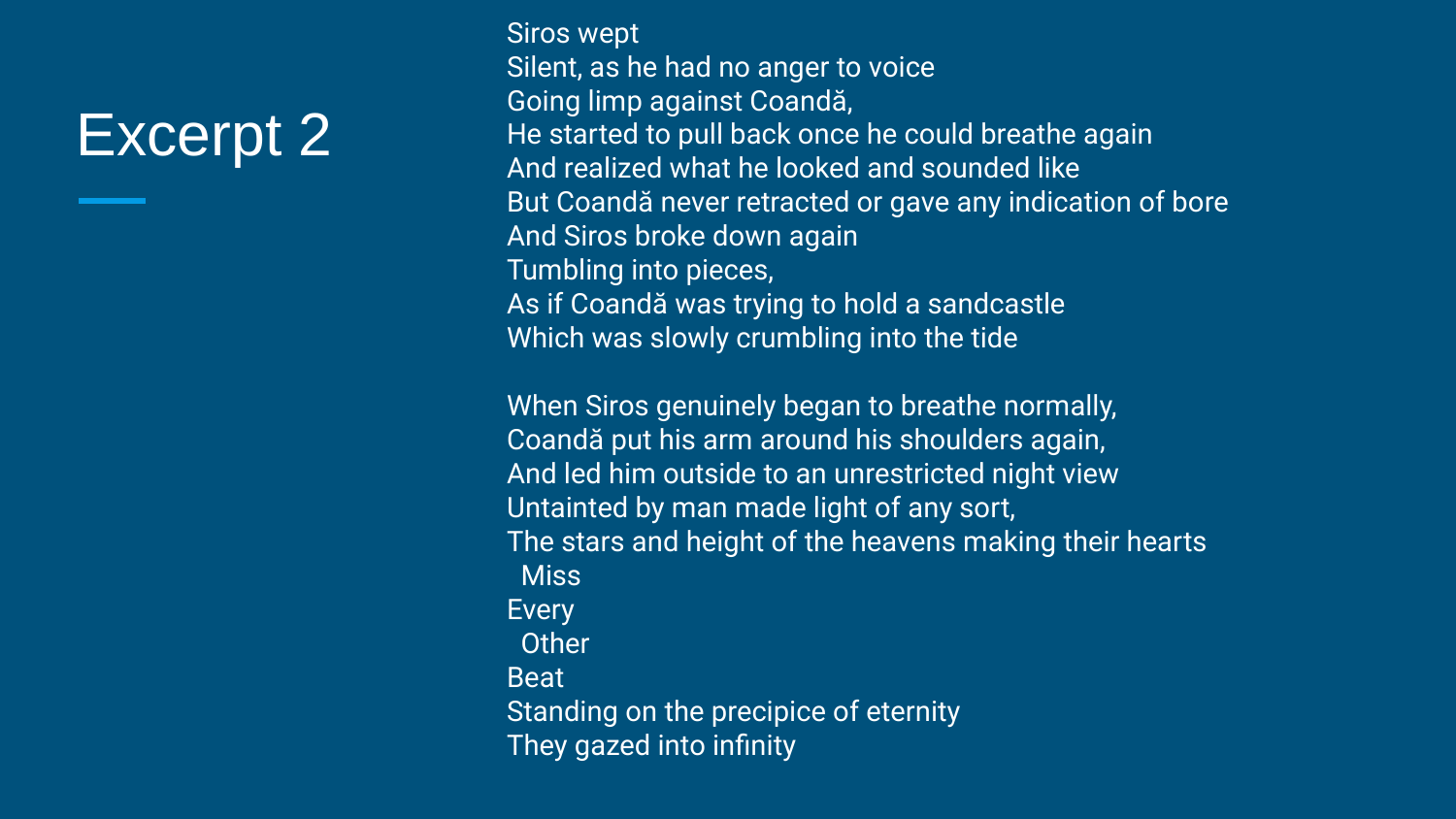

Siros wept
Silent, as he had no anger to voice
Going limp against Coandă,
He started to pull back once he could breathe again
And realized what he looked and sounded like
But Coandă never retracted or gave any indication of bore
And Siros broke down again
Tumbling into pieces,
As if Coandă was trying to hold a sandcastle
Which was slowly crumbling into the tide

When Siros genuinely began to breathe normally,
Coandă put his arm around his shoulders again,
And led him outside to an unrestricted night view
Untainted by man made light of any sort,
The stars and height of the heavens making their hearts
  Miss
Every
  Other
Beat
Standing on the precipice of eternity
They gazed into infinity
# Excerpt 2